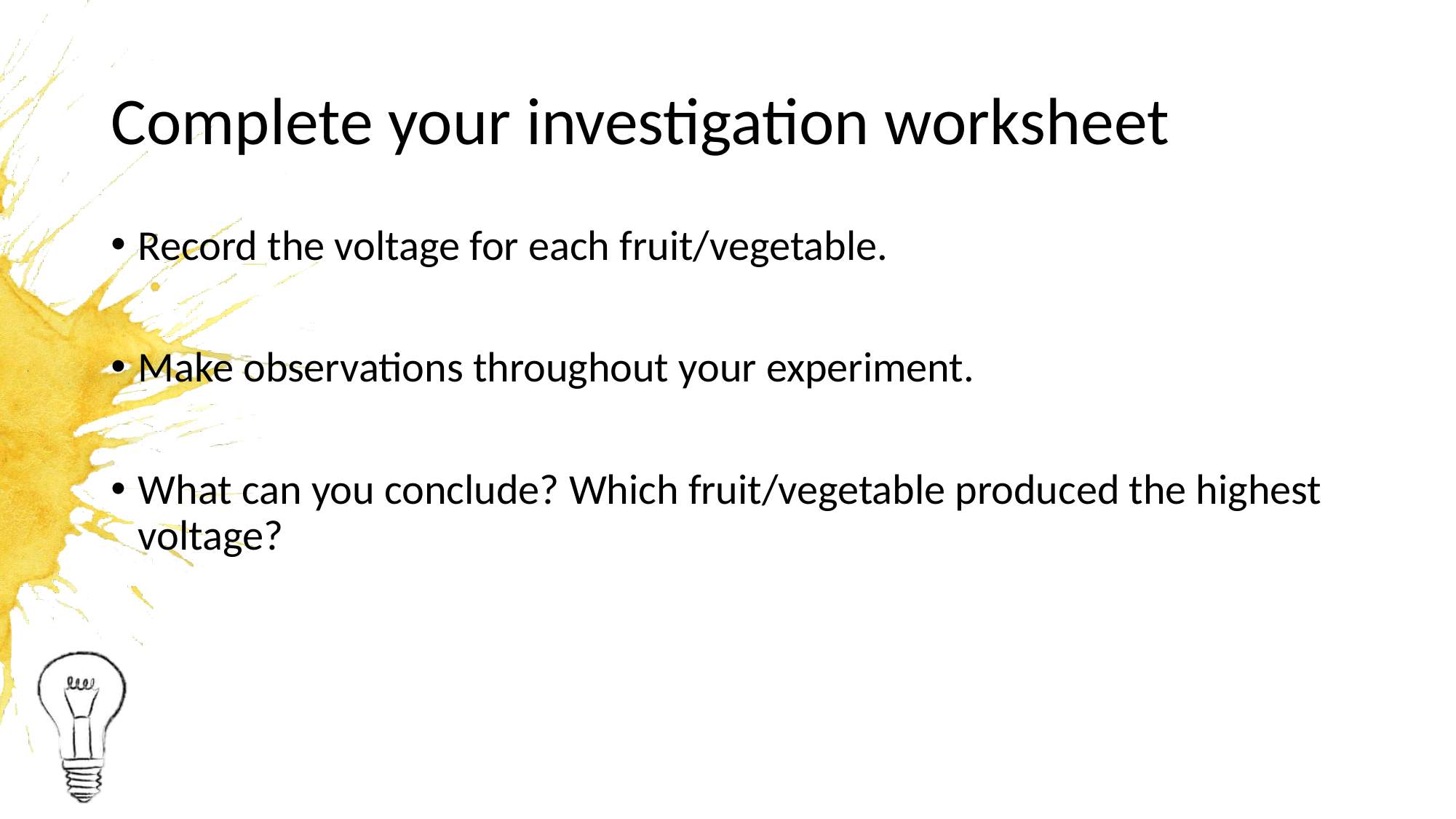

# Complete your investigation worksheet
Record the voltage for each fruit/vegetable.

Make observations throughout your experiment.

What can you conclude? Which fruit/vegetable produced the highest voltage?